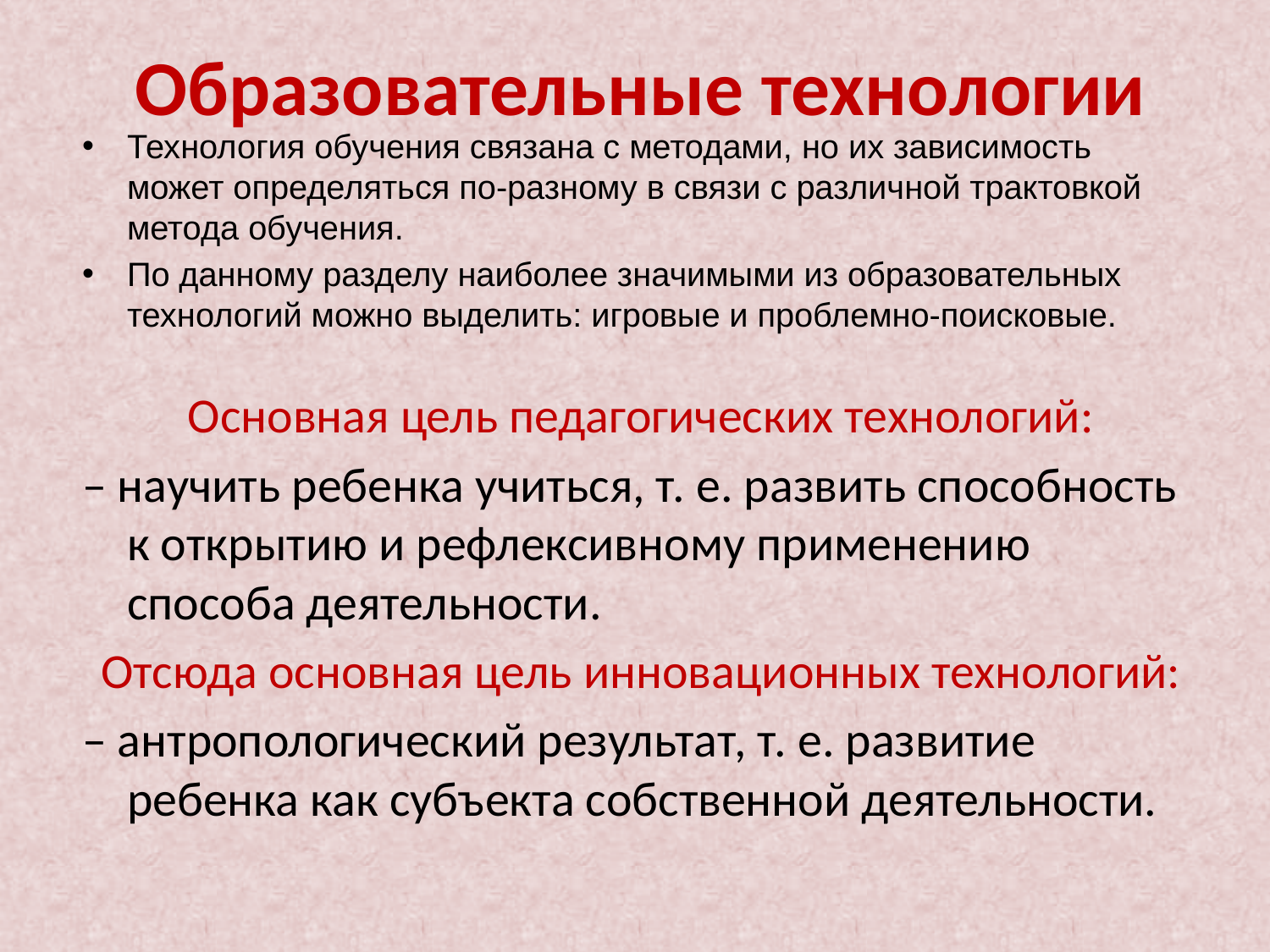

# Образовательные технологии
Технология обучения связана с методами, но их зависимость    может определяться по-разному в связи с различной трактовкой метода обучения.
По данному разделу наиболее значимыми из образовательных технологий можно выделить: игровые и проблемно-поисковые.
Основная цель педагогических технологий:
– научить ребенка учиться, т. е. развить способность к открытию и рефлексивному применению способа деятельности.
Отсюда основная цель инновационных технологий:
– антропологический результат, т. е. развитие ребенка как субъекта собственной деятельности.